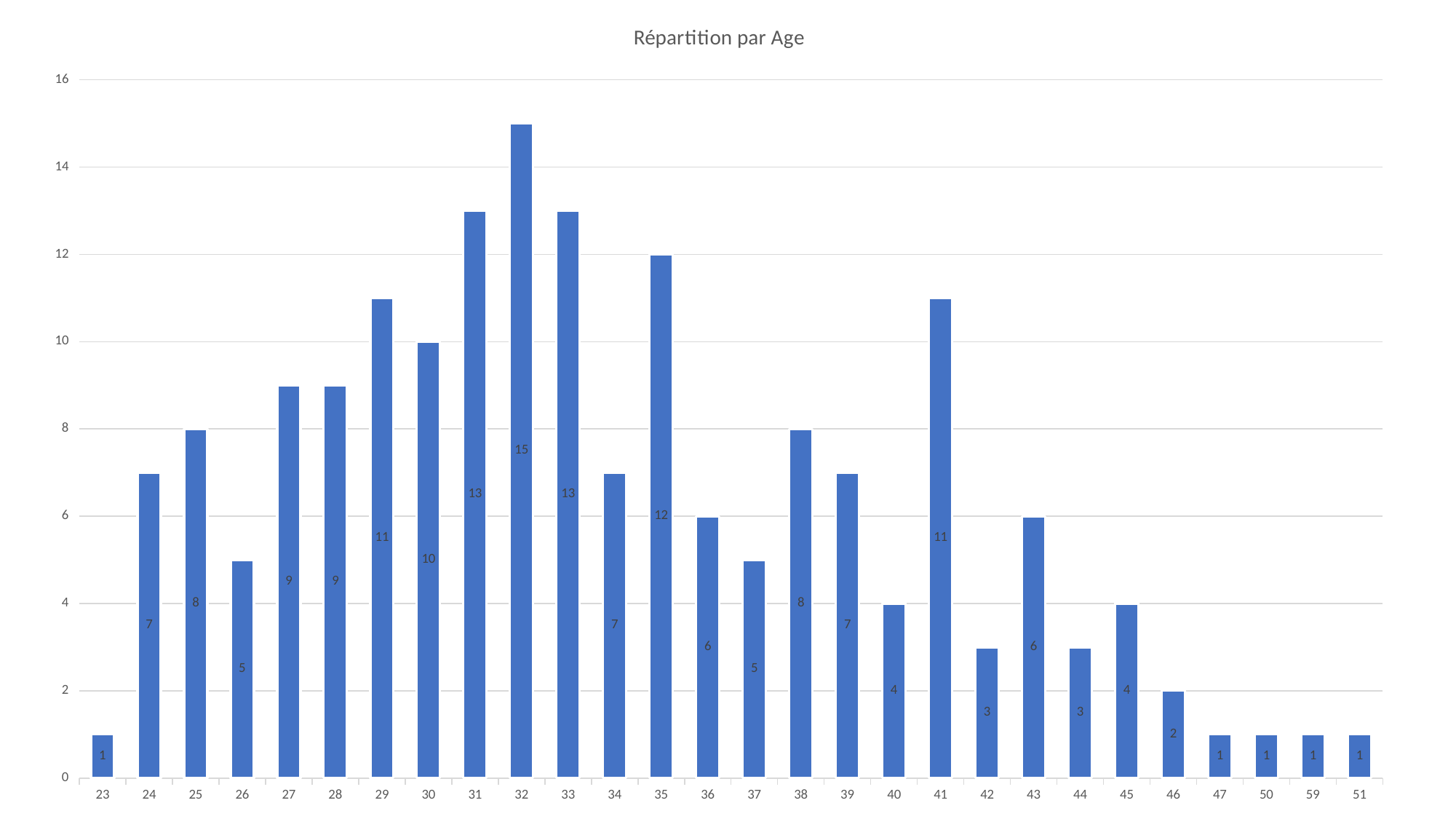

### Chart: Répartition par Age

| Category | Total |
|---|---|
| 23 | 1.0 |
| 24 | 7.0 |
| 25 | 8.0 |
| 26 | 5.0 |
| 27 | 9.0 |
| 28 | 9.0 |
| 29 | 11.0 |
| 30 | 10.0 |
| 31 | 13.0 |
| 32 | 15.0 |
| 33 | 13.0 |
| 34 | 7.0 |
| 35 | 12.0 |
| 36 | 6.0 |
| 37 | 5.0 |
| 38 | 8.0 |
| 39 | 7.0 |
| 40 | 4.0 |
| 41 | 11.0 |
| 42 | 3.0 |
| 43 | 6.0 |
| 44 | 3.0 |
| 45 | 4.0 |
| 46 | 2.0 |
| 47 | 1.0 |
| 50 | 1.0 |
| 59 | 1.0 |
| 51 | 1.0 |